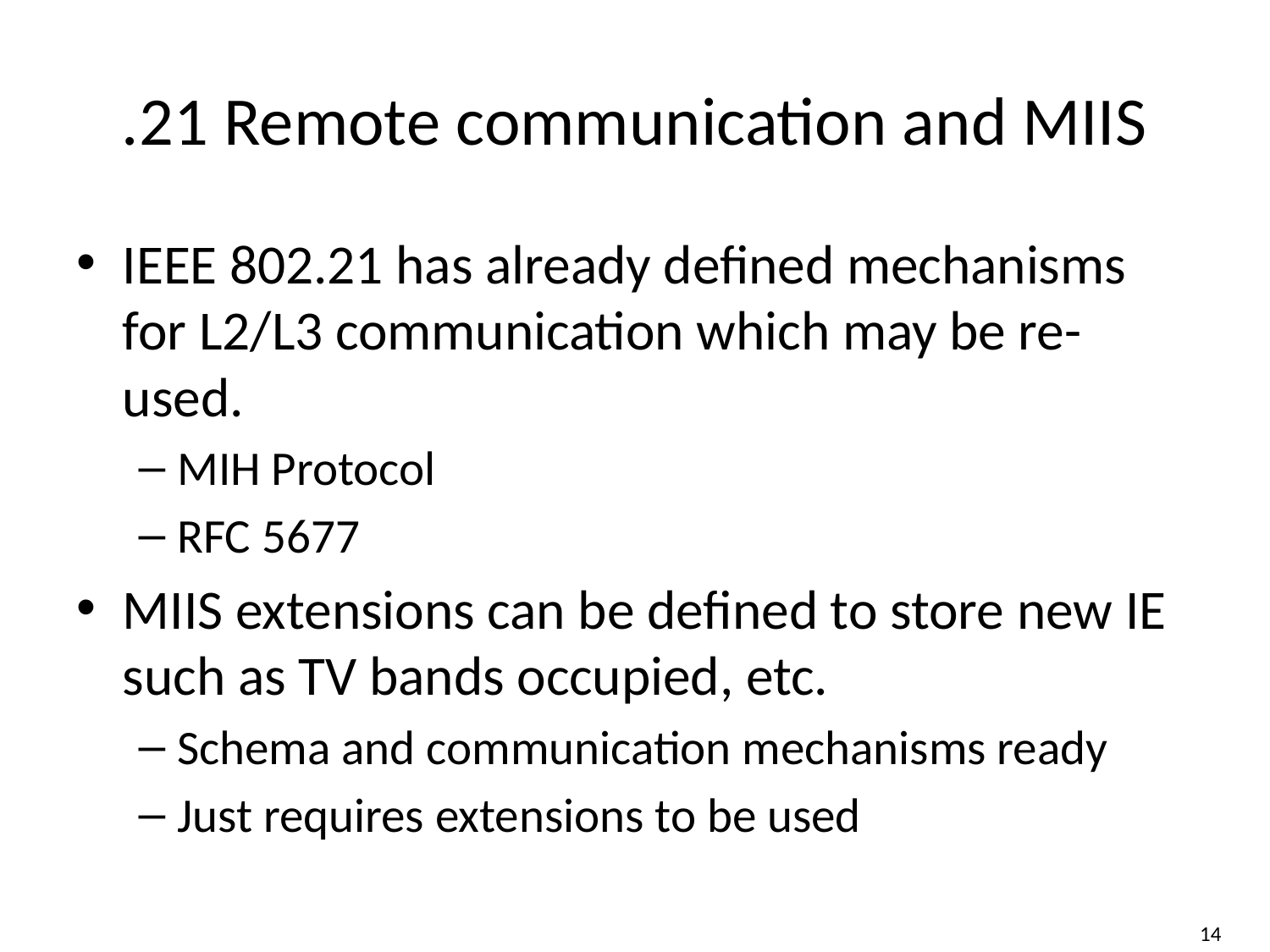

# .21 Remote communication and MIIS
IEEE 802.21 has already defined mechanisms for L2/L3 communication which may be re-used.
MIH Protocol
RFC 5677
MIIS extensions can be defined to store new IE such as TV bands occupied, etc.
Schema and communication mechanisms ready
Just requires extensions to be used